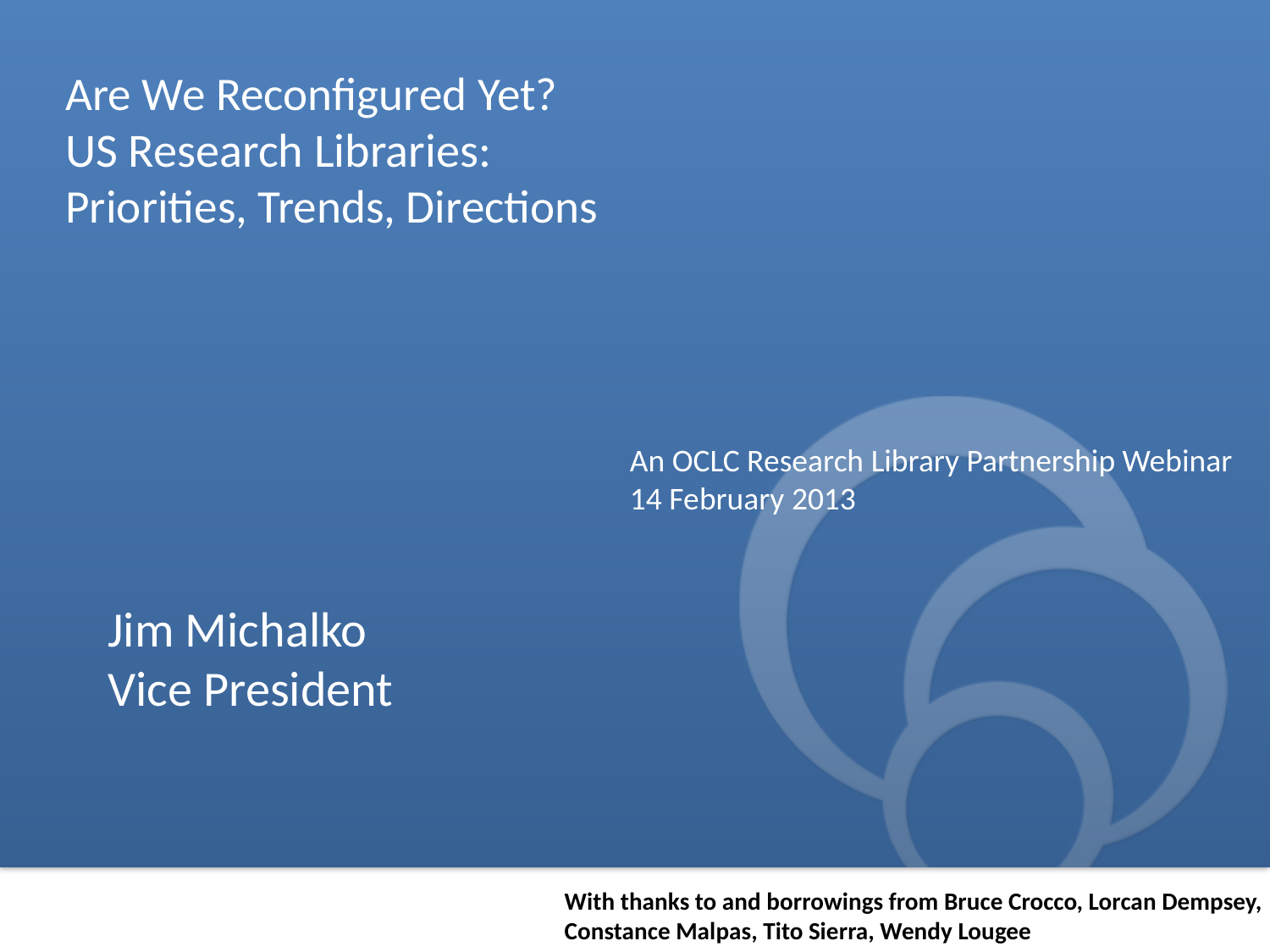

# Are We Reconfigured Yet? US Research Libraries: Priorities, Trends, Directions
An OCLC Research Library Partnership Webinar
14 February 2013
Jim Michalko
Vice President

With thanks to and borrowings from Bruce Crocco, Lorcan Dempsey,
Constance Malpas, Tito Sierra, Wendy Lougee